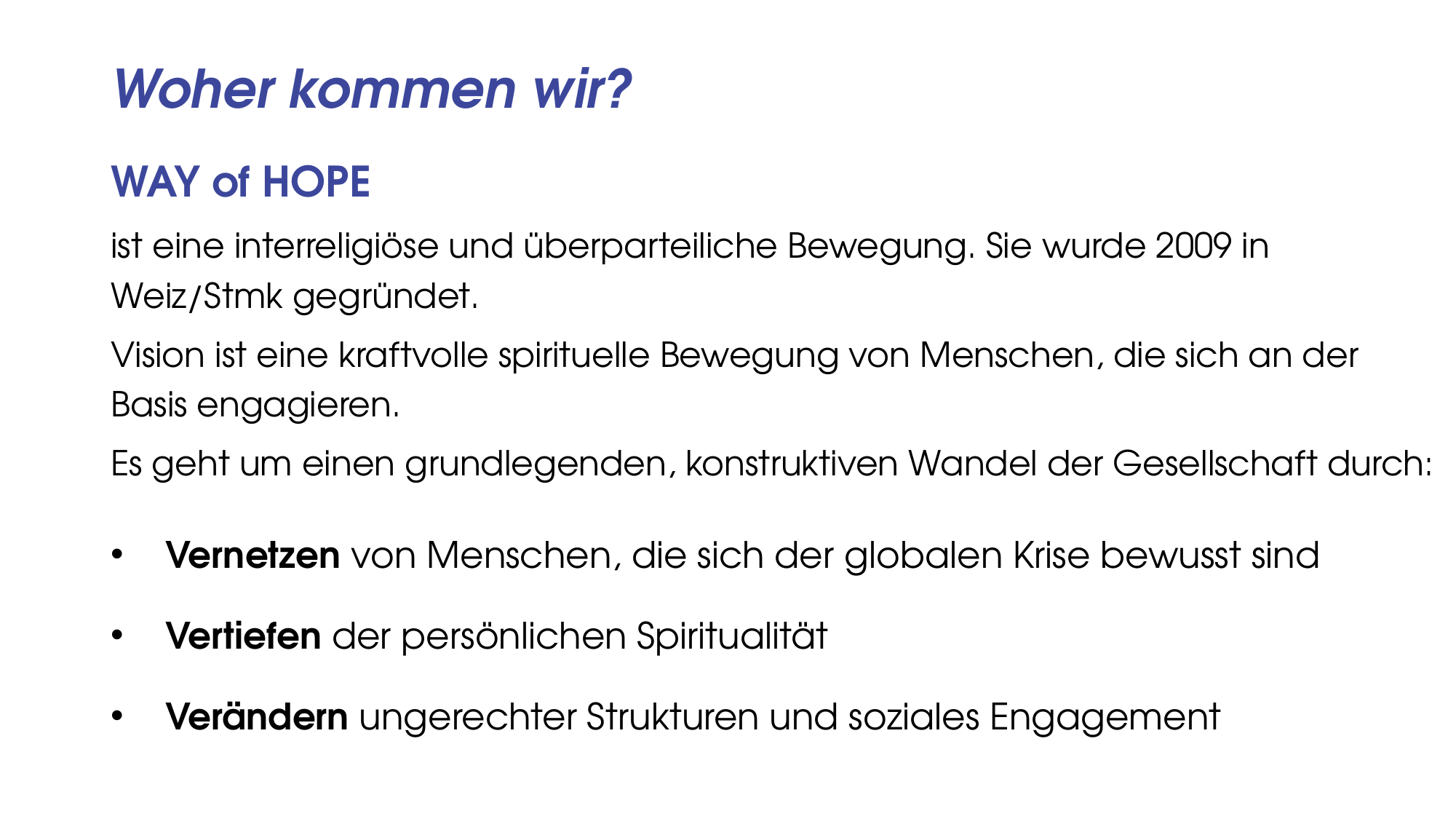

# Woher kommen wir?
WAY of HOPE
ist eine interreligiöse und überparteiliche Bewegung. Sie wurde 2009 in Weiz/Stmk gegründet.
Vision ist eine kraftvolle spirituelle Bewegung von Menschen, die sich an der Basis engagieren.
Es geht um einen grundlegenden, konstruktiven Wandel der Gesellschaft durch:
Vernetzen von Menschen, die sich der globalen Krise bewusst sind
Vertiefen der persönlichen Spiritualität
Verändern ungerechter Strukturen und soziales Engagement